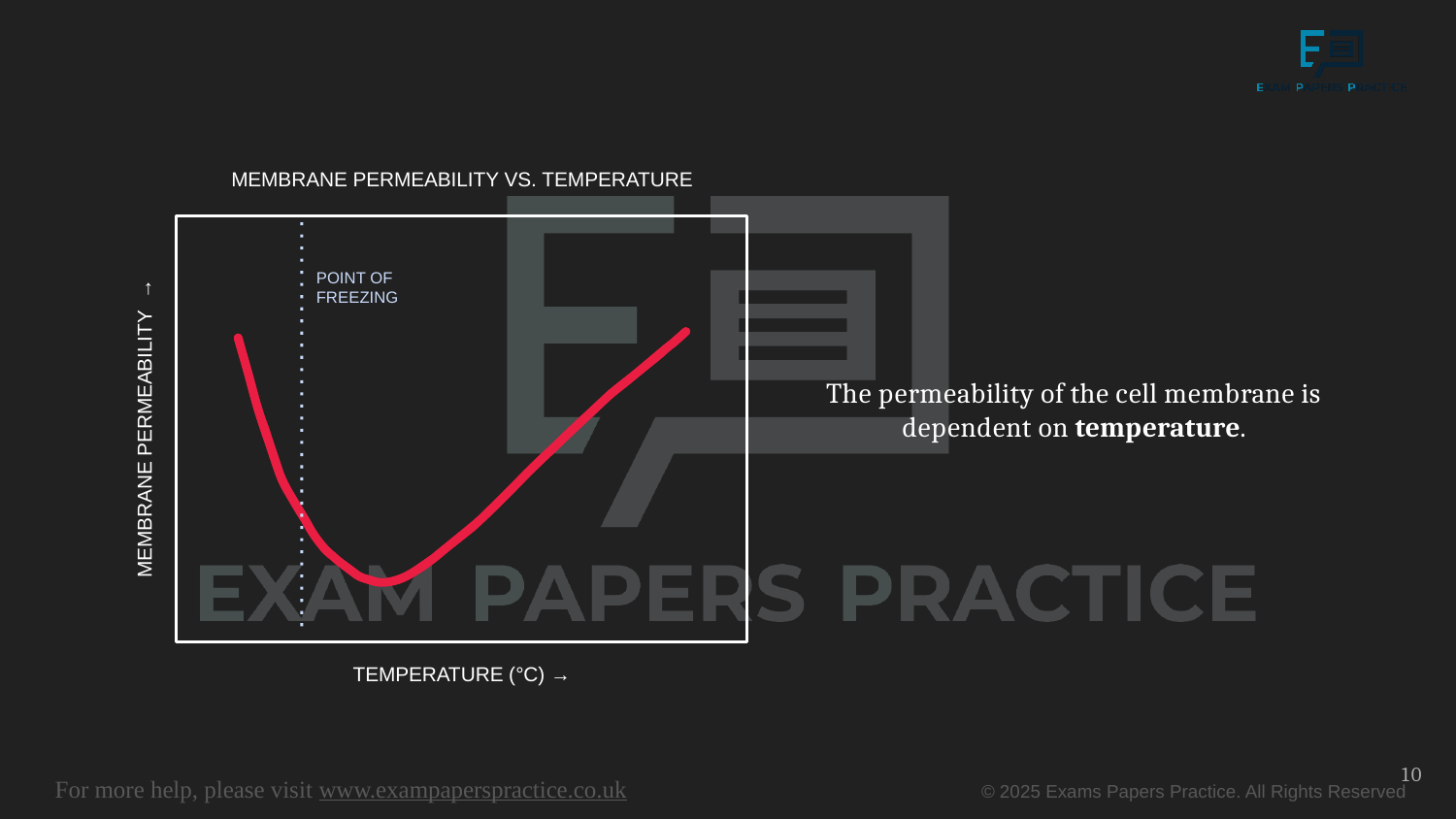

MEMBRANE PERMEABILITY VS. TEMPERATURE

POINT OF FREEZING

The permeability of the cell membrane is dependent on temperature.
MEMBRANE PERMEABILITY  →
TEMPERATURE (°C) →
10